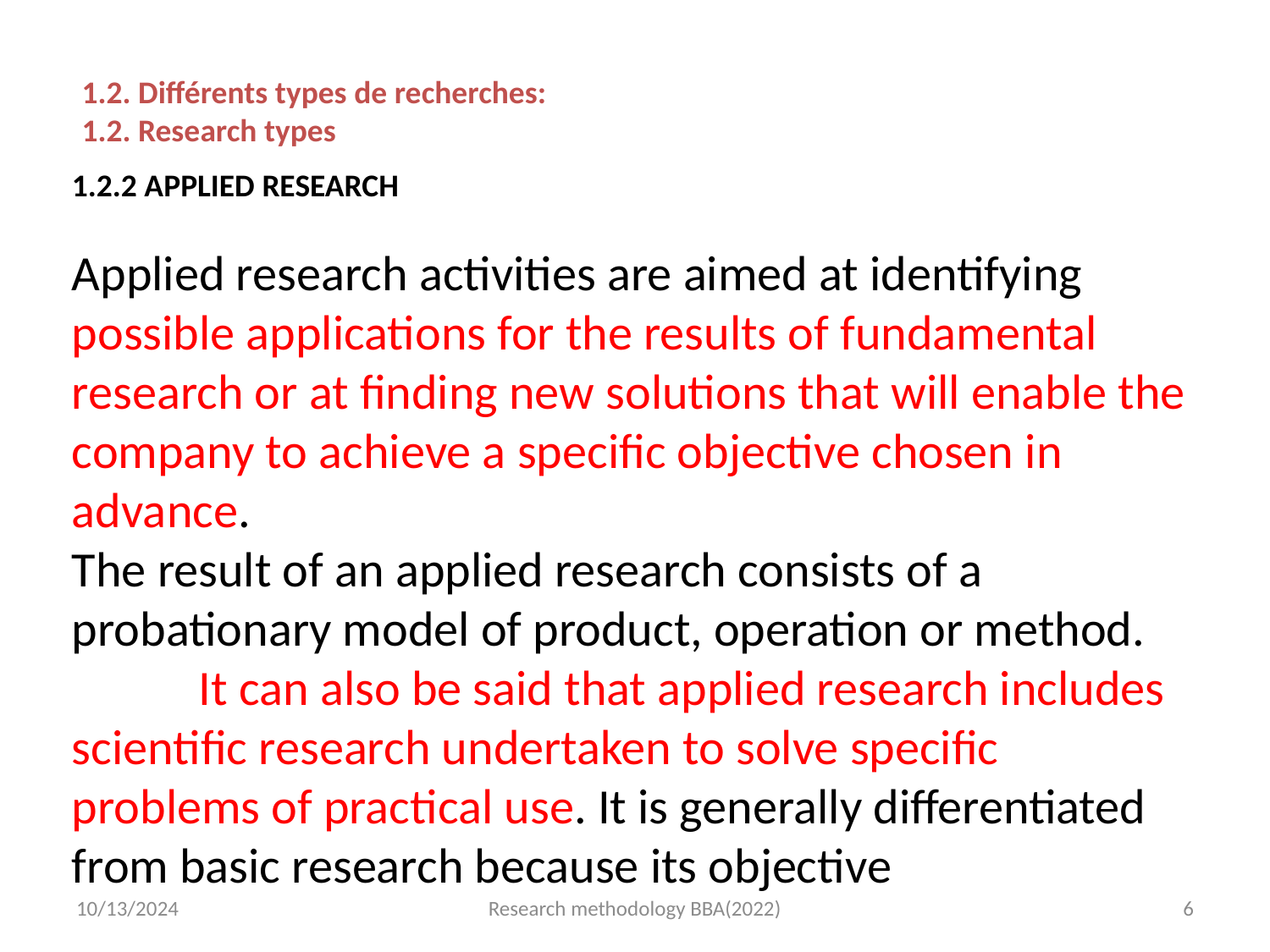

1.2. Différents types de recherches:
1.2. Research types

1.2.2 APPLIED RESEARCH

Applied research activities are aimed at identifying possible applications for the results of fundamental research or at finding new solutions that will enable the company to achieve a specific objective chosen in advance.
The result of an applied research consists of a probationary model of product, operation or method.	It can also be said that applied research includes scientific research undertaken to solve specific problems of practical use. It is generally differentiated from basic research because its objective
10/13/2024
Research methodology BBA(2022)
6